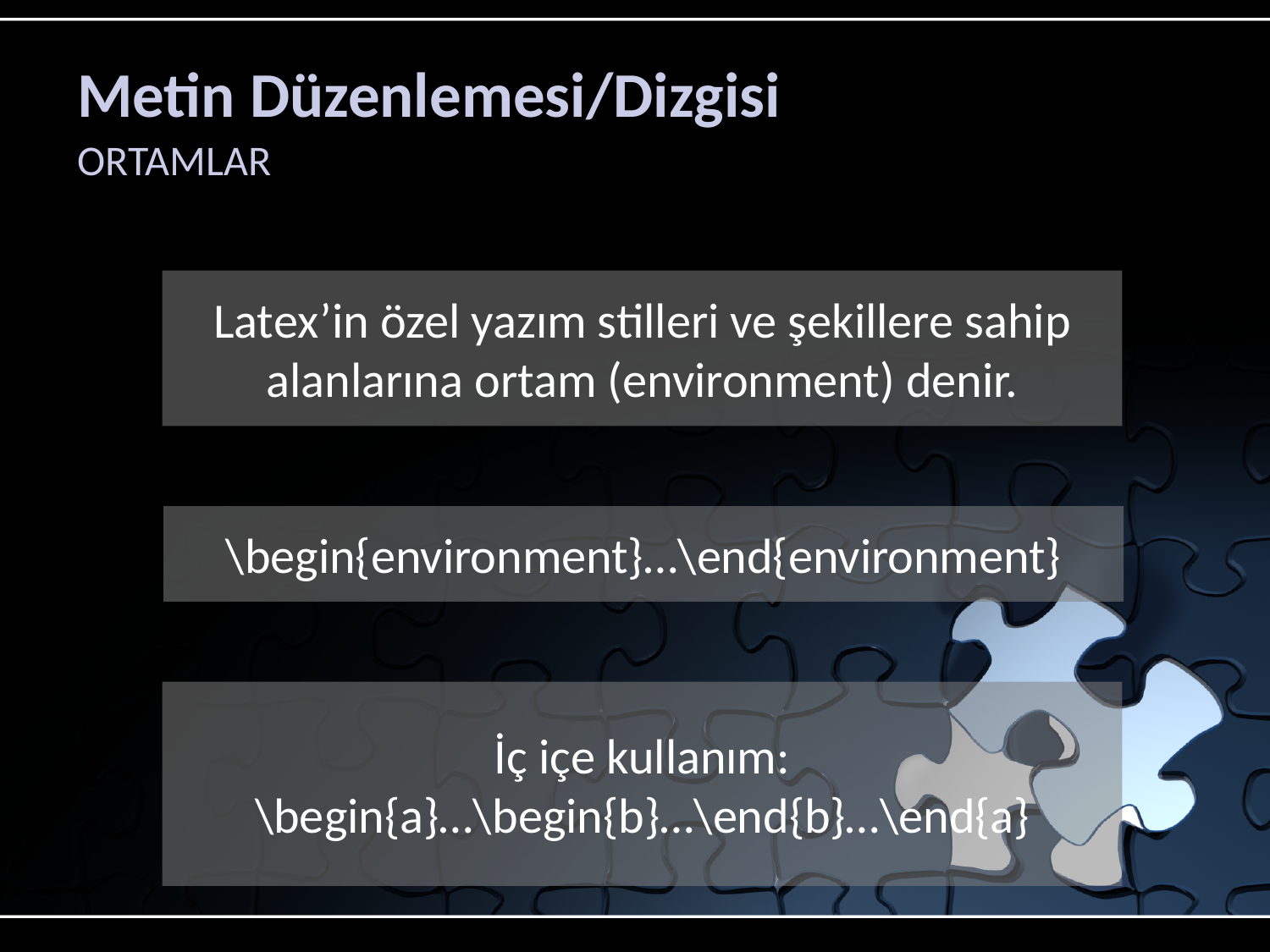

# Metin Düzenlemesi/Dizgisi
ORTAMLAR

Latex’in özel yazım stilleri ve şekillere sahip alanlarına ortam (environment) denir.
\begin{environment}…\end{environment}
İç içe kullanım:
\begin{a}…\begin{b}…\end{b}…\end{a}